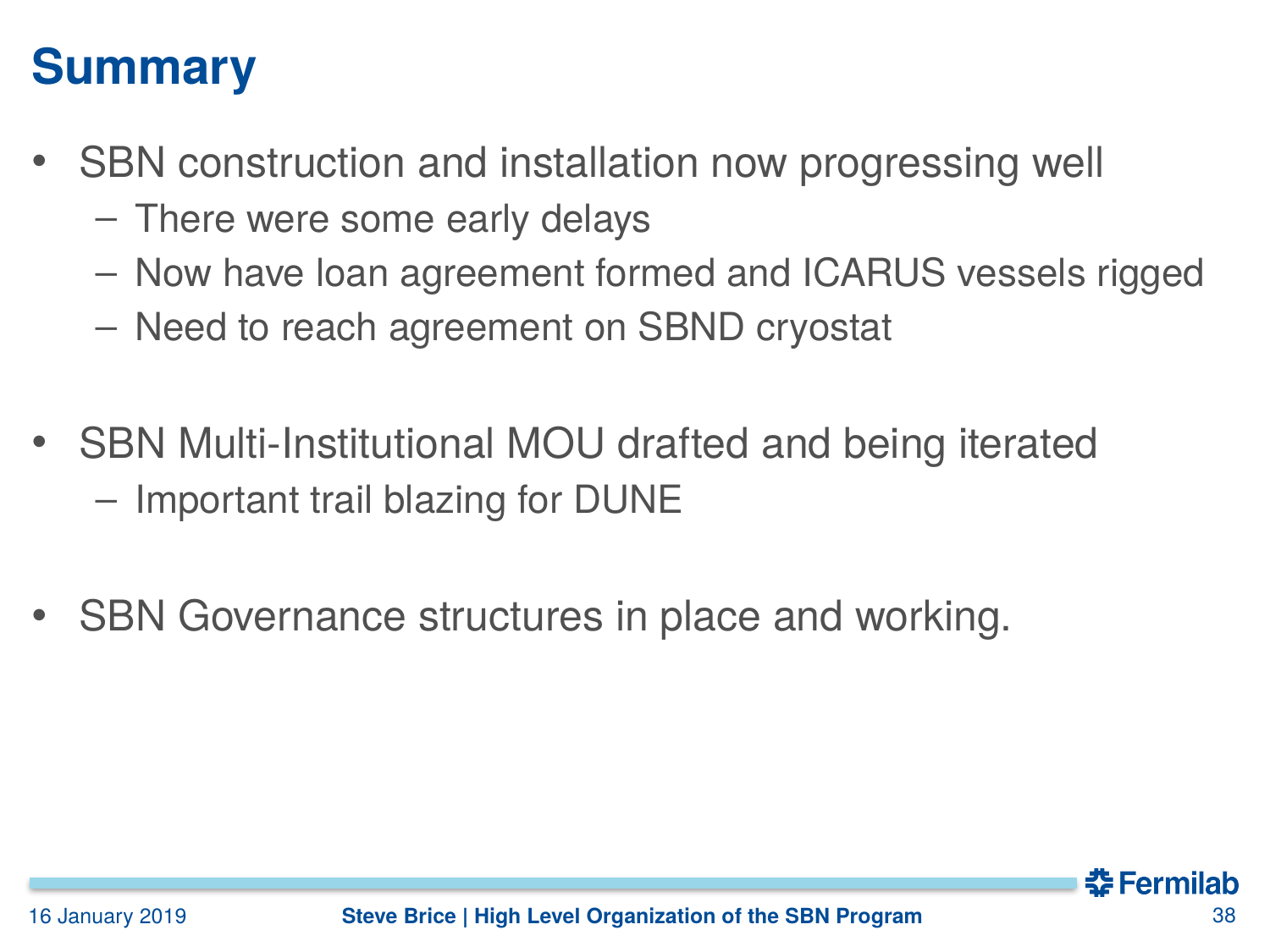

# Summary
SBN construction and installation now progressing well
There were some early delays
Now have loan agreement formed and ICARUS vessels rigged
Need to reach agreement on SBND cryostat

SBN Multi-Institutional MOU drafted and being iterated
Important trail blazing for DUNE

SBN Governance structures in place and working.

38
Steve Brice | High Level Organization of the SBN Program
16 January 2019